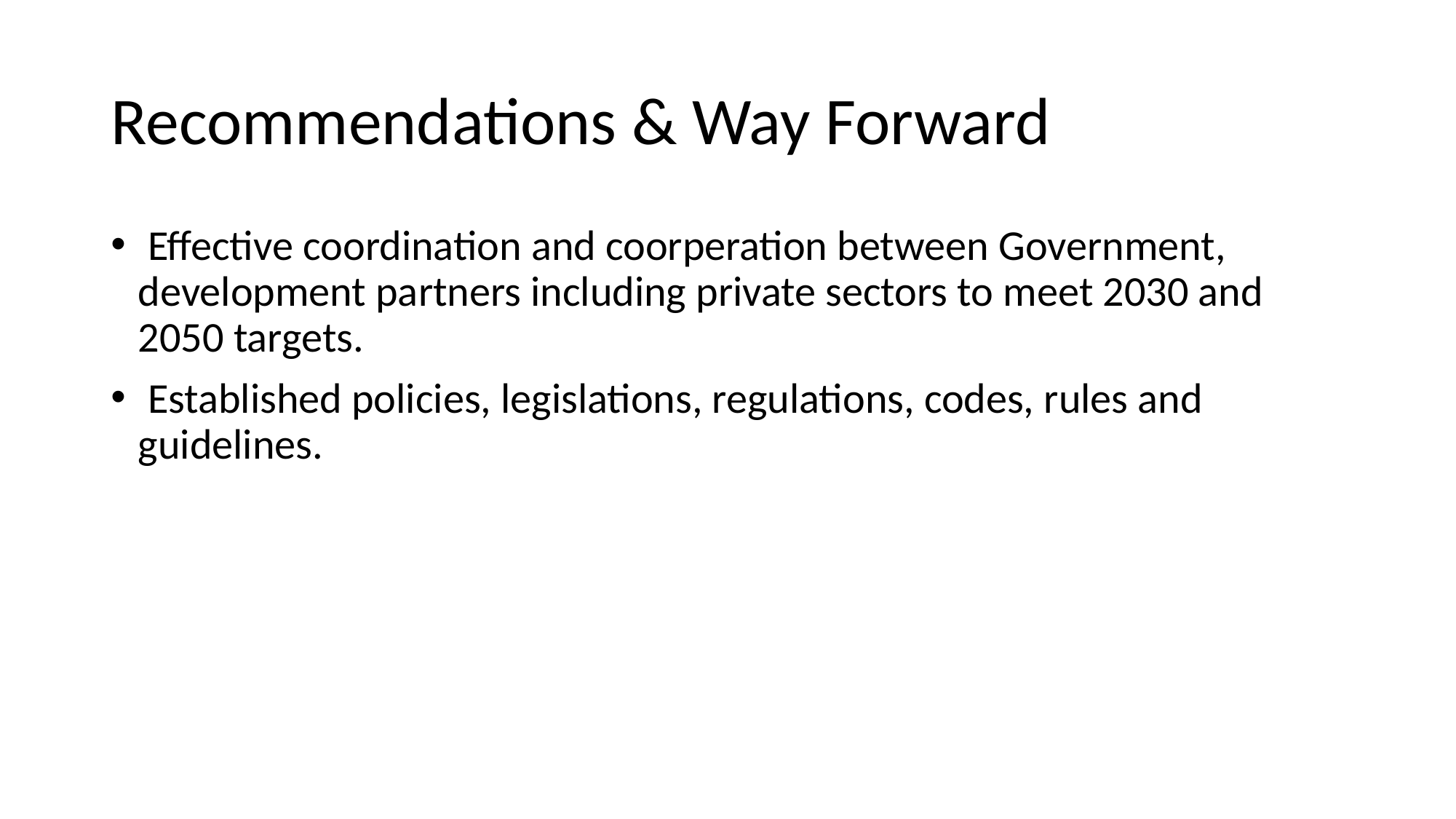

# Recommendations & Way Forward
 Effective coordination and coorperation between Government, development partners including private sectors to meet 2030 and 2050 targets.
 Established policies, legislations, regulations, codes, rules and guidelines.